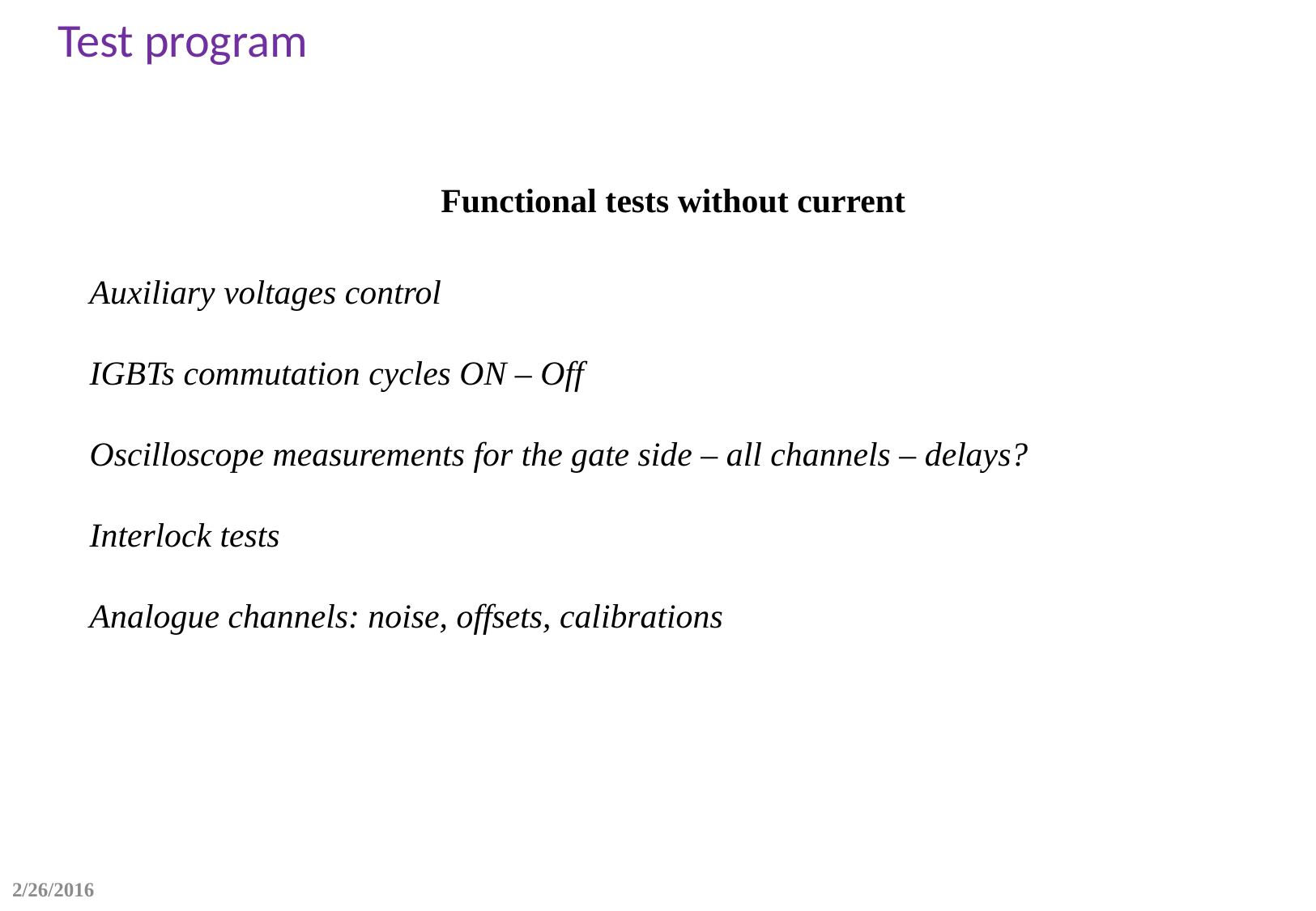

# Test program
Functional tests without current
Auxiliary voltages control

IGBTs commutation cycles ON – Off

Oscilloscope measurements for the gate side – all channels – delays?

Interlock tests

Analogue channels: noise, offsets, calibrations
7
7.5 - 30kA EES - PRR, Quality control and Tests, Alexandr Erokhin, TE-MPE-EE
2/26/2016